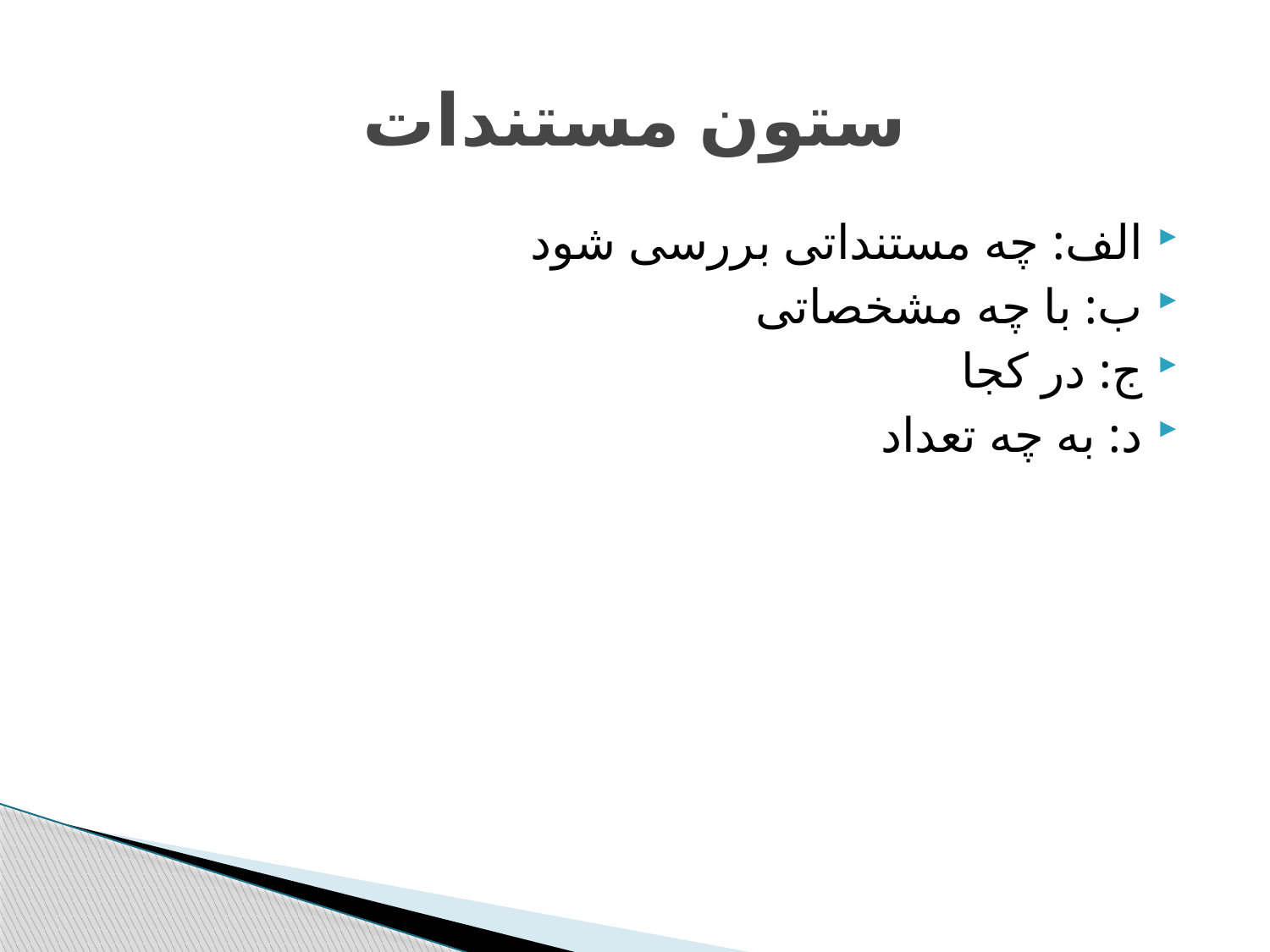

# ستون مستندات
الف: چه مستنداتی بررسی شود
ب: با چه مشخصاتی
ج: در کجا
د: به چه تعداد